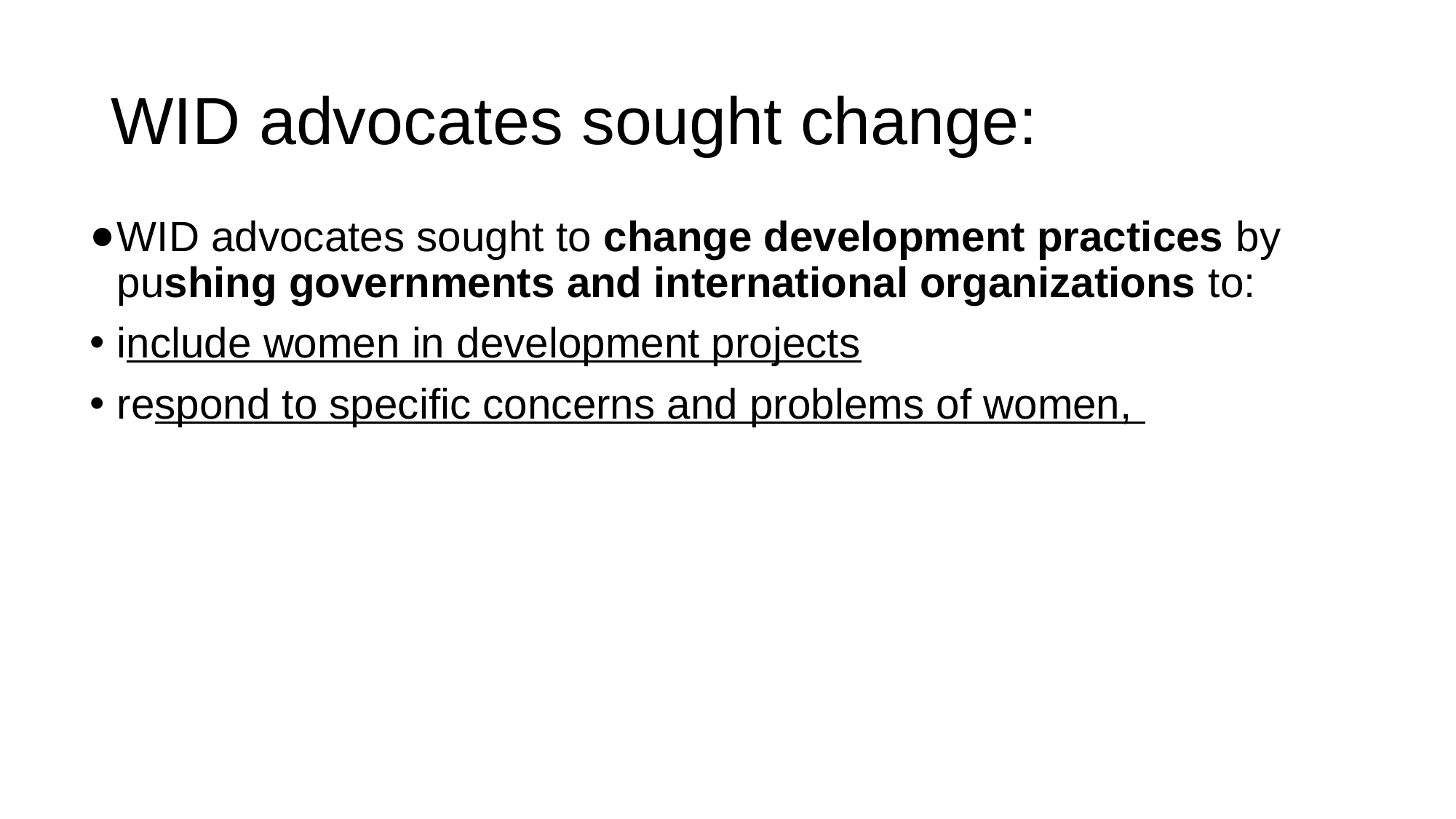

# WID advocates sought change:
WID advocates sought to change development practices by pushing governments and international organizations to:
include women in development projects
respond to specific concerns and problems of women,